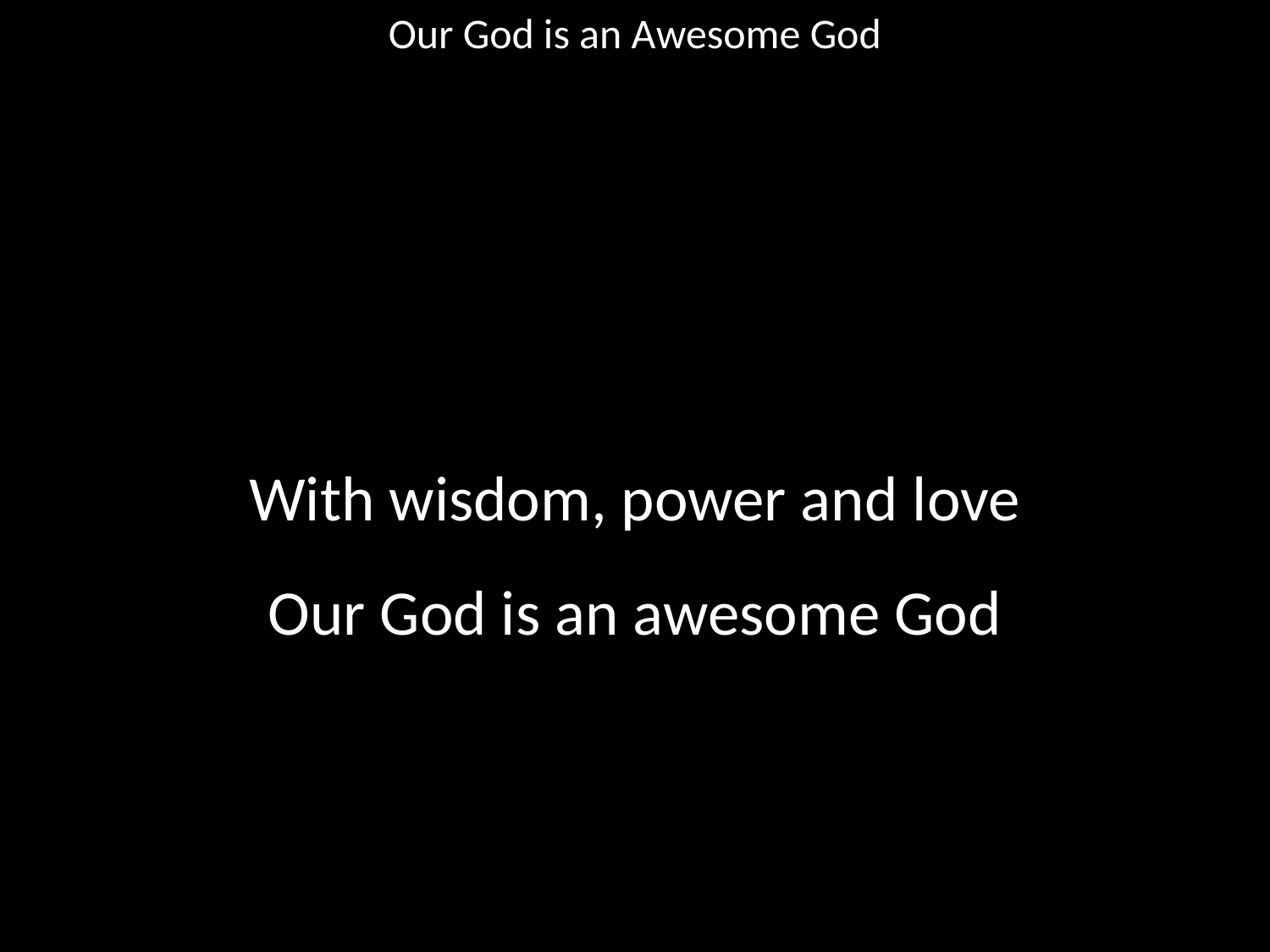

Our God is an Awesome God
#
With wisdom, power and love
Our God is an awesome God